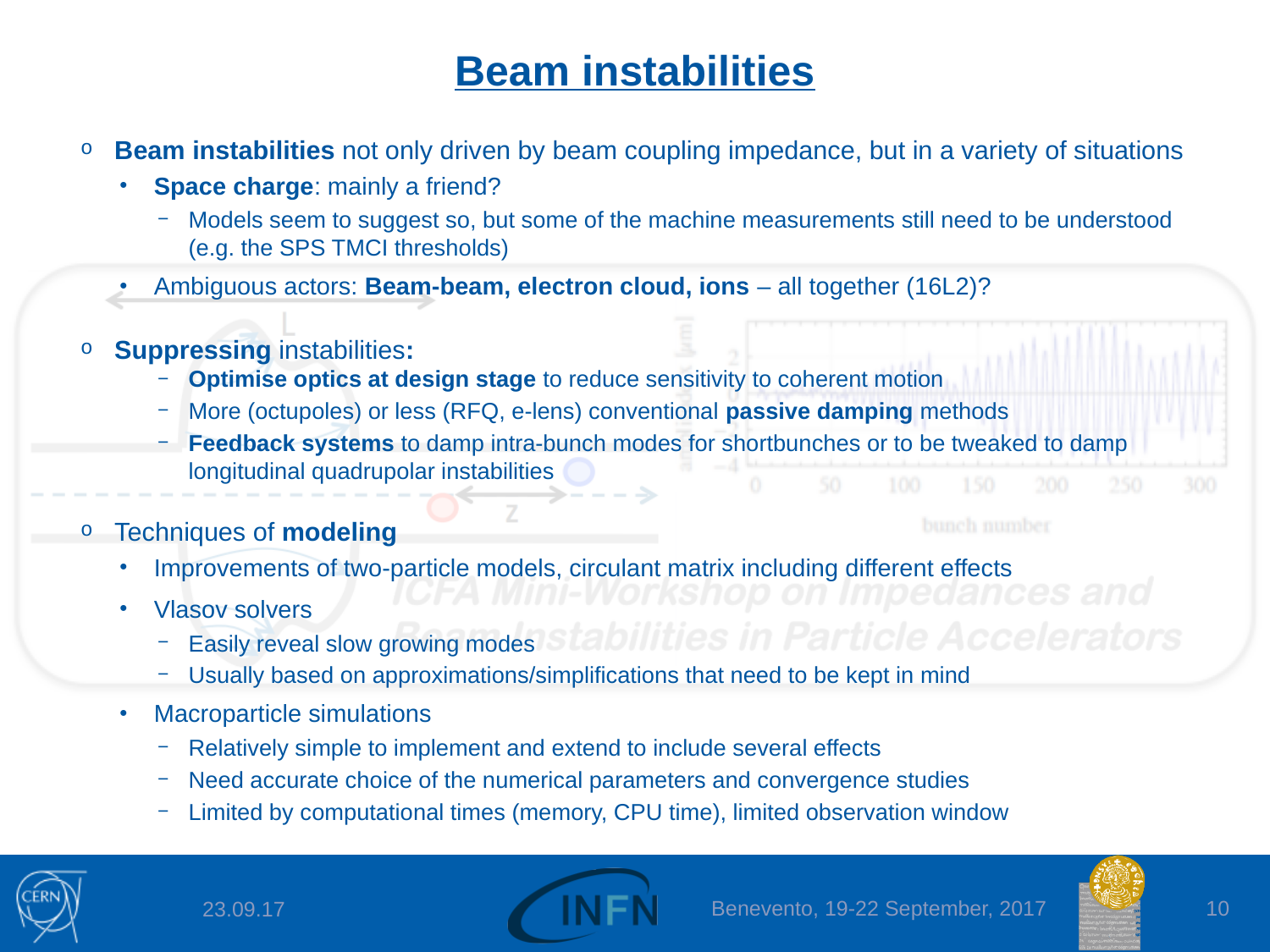

# Beam instabilities
Beam instabilities not only driven by beam coupling impedance, but in a variety of situations
Space charge: mainly a friend?
Models seem to suggest so, but some of the machine measurements still need to be understood (e.g. the SPS TMCI thresholds)
Ambiguous actors: Beam-beam, electron cloud, ions – all together (16L2)?
Suppressing instabilities:
Optimise optics at design stage to reduce sensitivity to coherent motion
More (octupoles) or less (RFQ, e-lens) conventional passive damping methods
Feedback systems to damp intra-bunch modes for shortbunches or to be tweaked to damp longitudinal quadrupolar instabilities
Techniques of modeling
Improvements of two-particle models, circulant matrix including different effects
Vlasov solvers
Easily reveal slow growing modes
Usually based on approximations/simplifications that need to be kept in mind
Macroparticle simulations
Relatively simple to implement and extend to include several effects
Need accurate choice of the numerical parameters and convergence studies
Limited by computational times (memory, CPU time), limited observation window
Benevento, 19-22 September, 2017
10
23.09.17